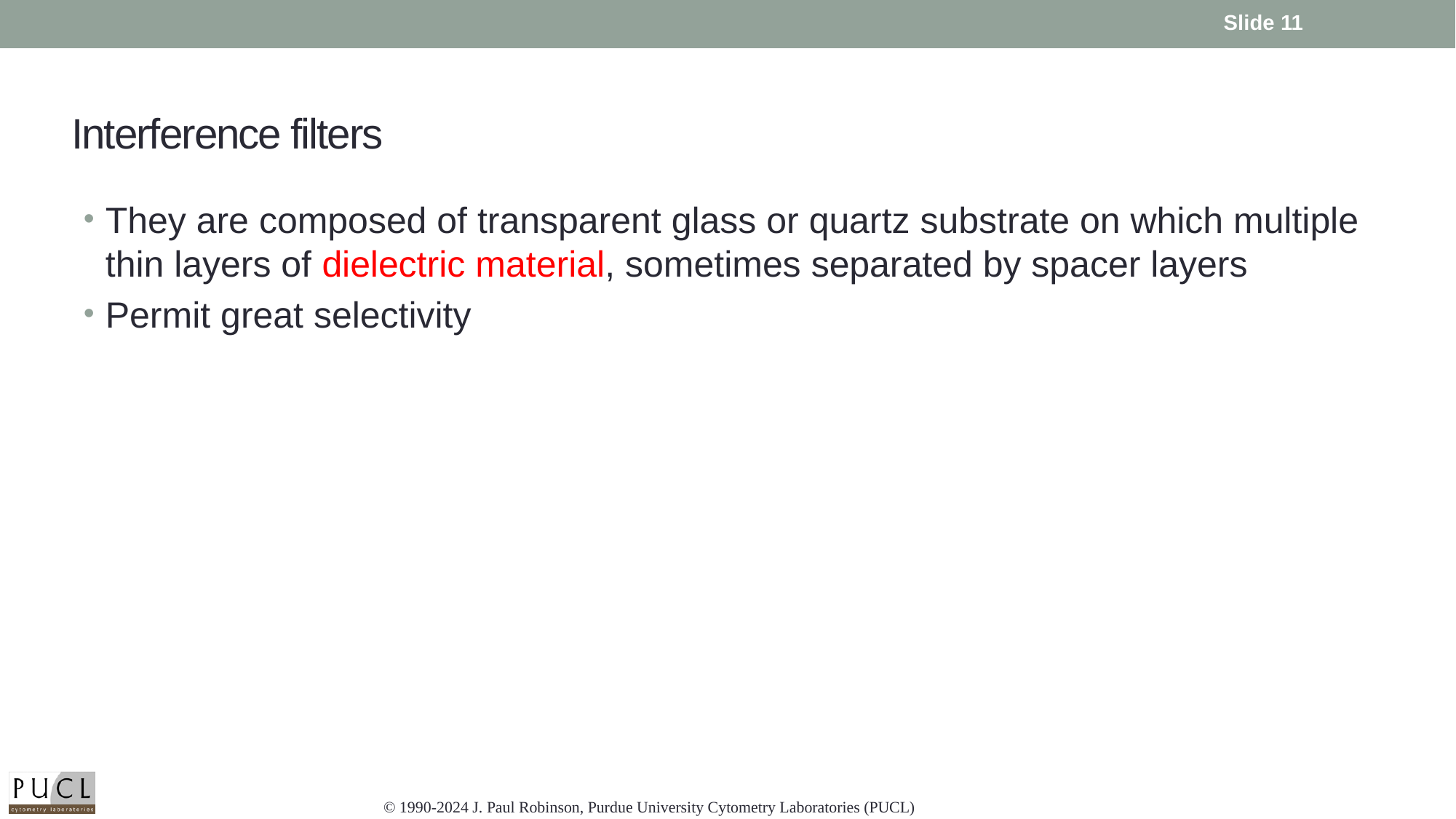

Slide 11
# Interference filters
They are composed of transparent glass or quartz substrate on which multiple thin layers of dielectric material, sometimes separated by spacer layers
Permit great selectivity